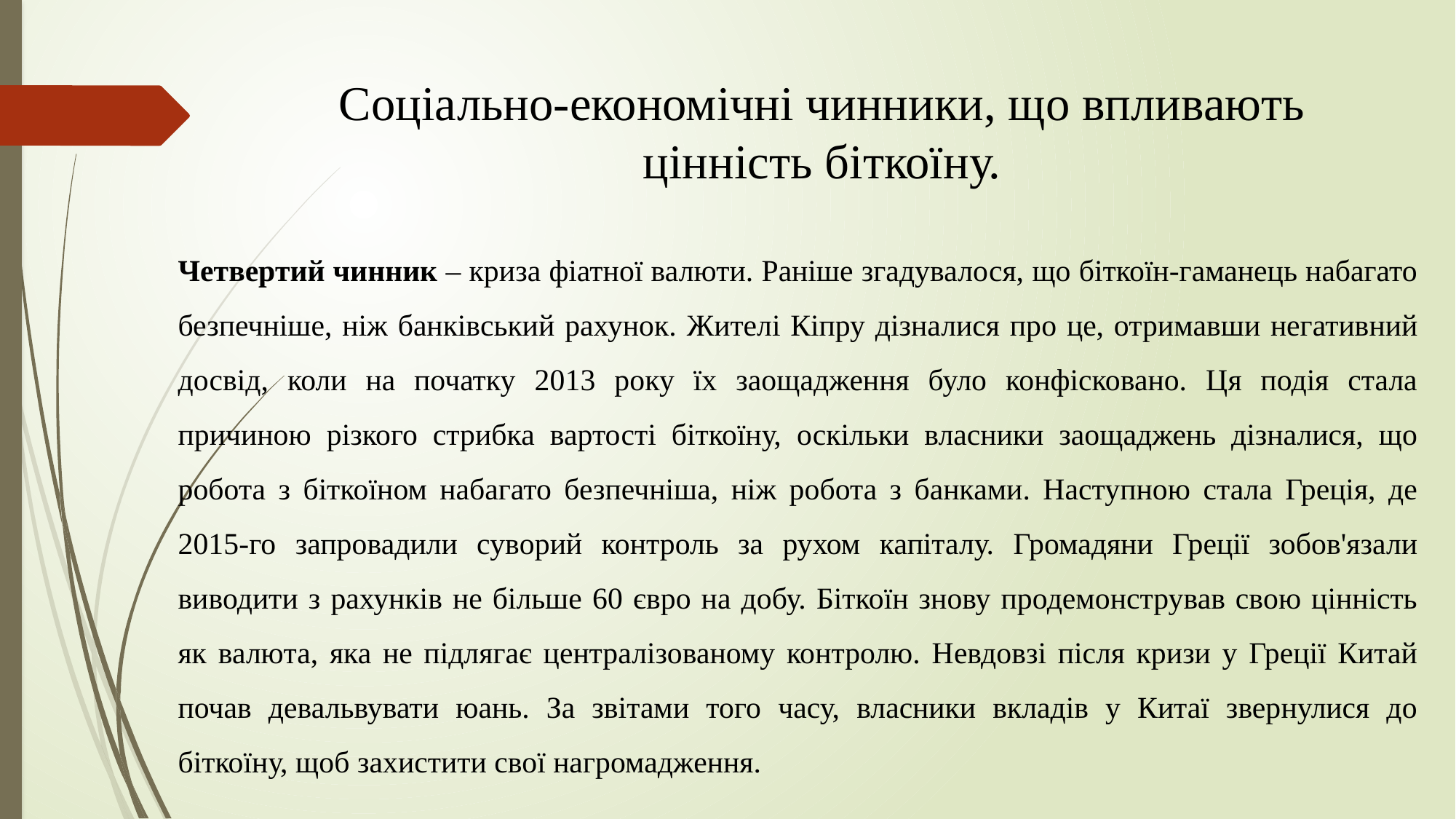

Соціально-економічні чинники, що впливають цінність біткоїну.
Четвертий чинник – криза фіатної валюти. Раніше згадувалося, що біткоїн-гаманець набагато безпечніше, ніж банківський рахунок. Жителі Кіпру дізналися про це, отримавши негативний досвід, коли на початку 2013 року їх заощадження було конфісковано. Ця подія стала причиною різкого стрибка вартості біткоїну, оскільки власники заощаджень дізналися, що робота з біткоїном набагато безпечніша, ніж робота з банками. Наступною стала Греція, де 2015-го запровадили суворий контроль за рухом капіталу. Громадяни Греції зобов'язали виводити з рахунків не більше 60 євро на добу. Біткоїн знову продемонстрував свою цінність як валюта, яка не підлягає централізованому контролю. Невдовзі після кризи у Греції Китай почав девальвувати юань. За звітами того часу, власники вкладів у Китаї звернулися до біткоїну, щоб захистити свої нагромадження.